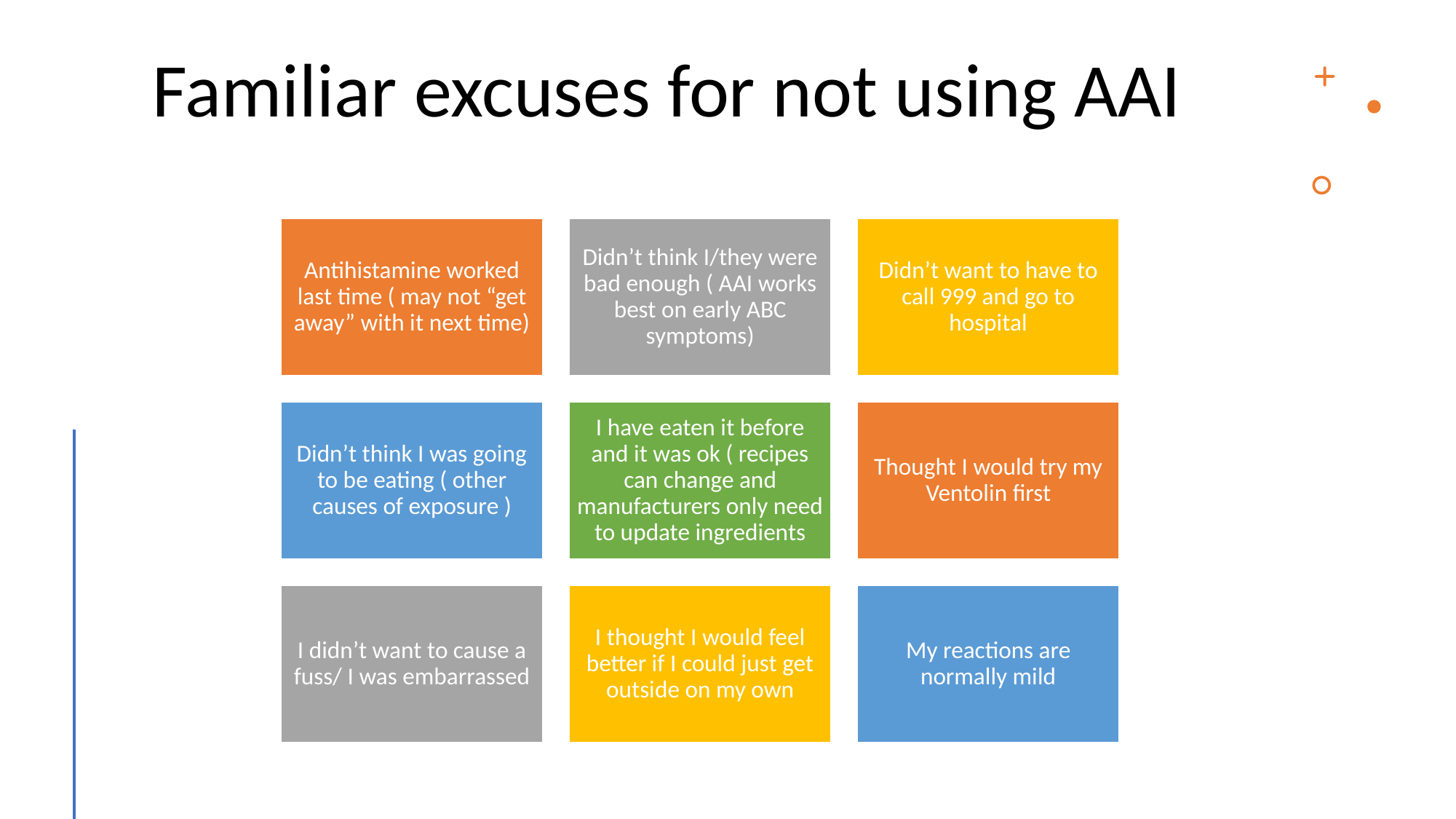

# Familiar excuses for not using AAI

Antihistamine worked last time ( may not “get away” with it next time)
Didn’t think I/they were bad enough ( AAI works best on early ABC symptoms)
Didn’t want to have to call 999 and go to hospital
Didn’t think I was going to be eating ( other causes of exposure )
I have eaten it before and it was ok ( recipes can change and manufacturers only need to update ingredients
Thought I would try my Ventolin first
I didn’t want to cause a fuss/ I was embarrassed
I thought I would feel better if I could just get outside on my own
My reactions are normally mild